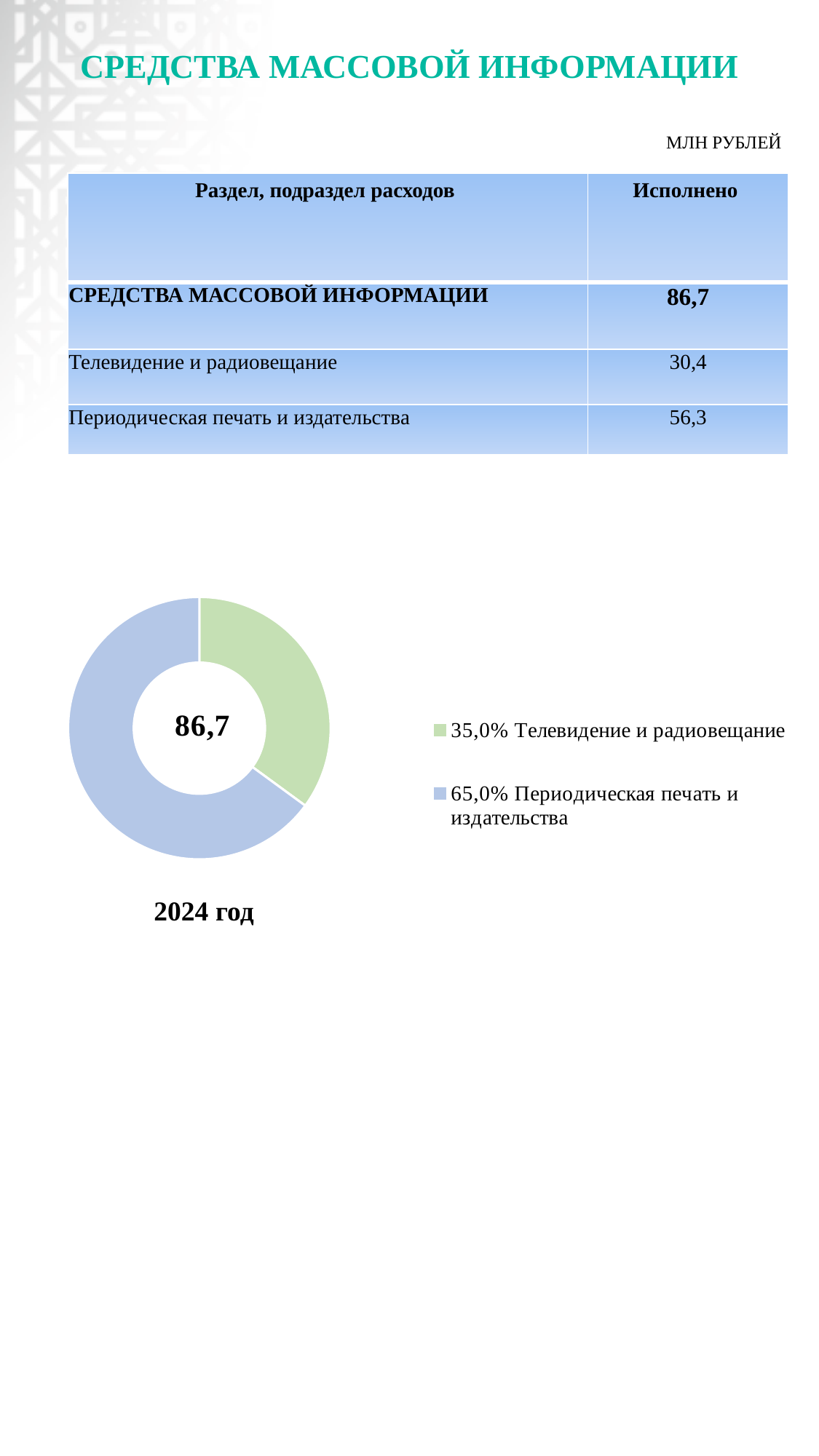

# СРЕДСТВА МАССОВОЙ ИНФОРМАЦИИ
МЛН РУБЛЕЙ
| Раздел, подраздел расходов | Исполнено |
| --- | --- |
| СРЕДСТВА МАССОВОЙ ИНФОРМАЦИИ | 86,7 |
| Телевидение и радиовещание | 30,4 |
| Периодическая печать и издательства | 56,3 |

### Chart

| Category | Столбец1 |
|---|---|
| 35,0% Телевидение и радиовещание | 30.4 |
| 65,0% Периодическая печать и издательства | 56.3 |
2024 год